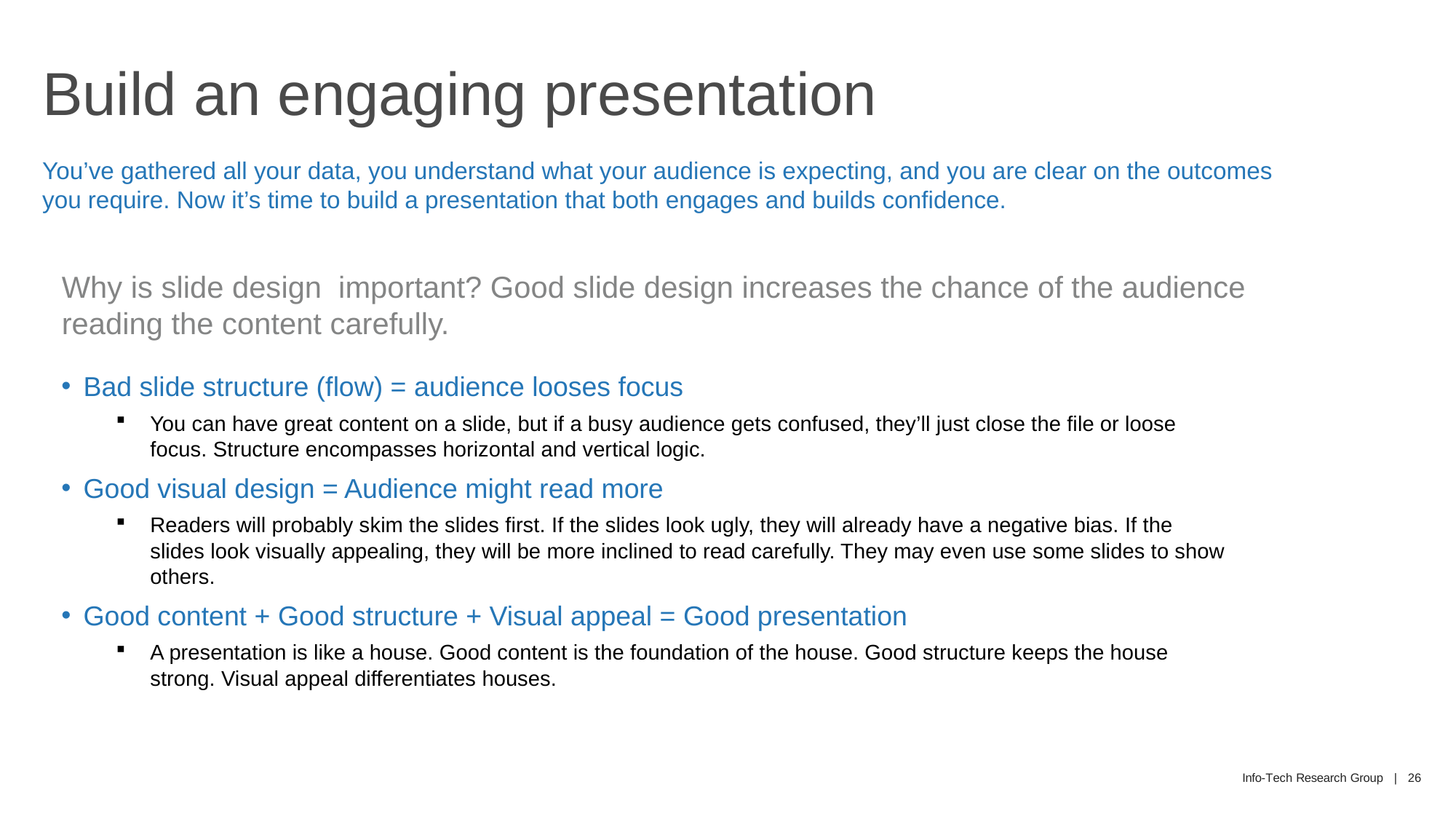

# Build an engaging presentation
You’ve gathered all your data, you understand what your audience is expecting, and you are clear on the outcomes you require. Now it’s time to build a presentation that both engages and builds confidence.
Why is slide design  important? Good slide design increases the chance of the audience reading the content carefully.

Bad slide structure (flow) = audience looses focus
You can have great content on a slide, but if a busy audience gets confused, they’ll just close the file or loose focus. Structure encompasses horizontal and vertical logic.
Good visual design = Audience might read more
Readers will probably skim the slides first. If the slides look ugly, they will already have a negative bias. If the slides look visually appealing, they will be more inclined to read carefully. They may even use some slides to show others.
Good content + Good structure + Visual appeal = Good presentation
A presentation is like a house. Good content is the foundation of the house. Good structure keeps the house strong. Visual appeal differentiates houses.